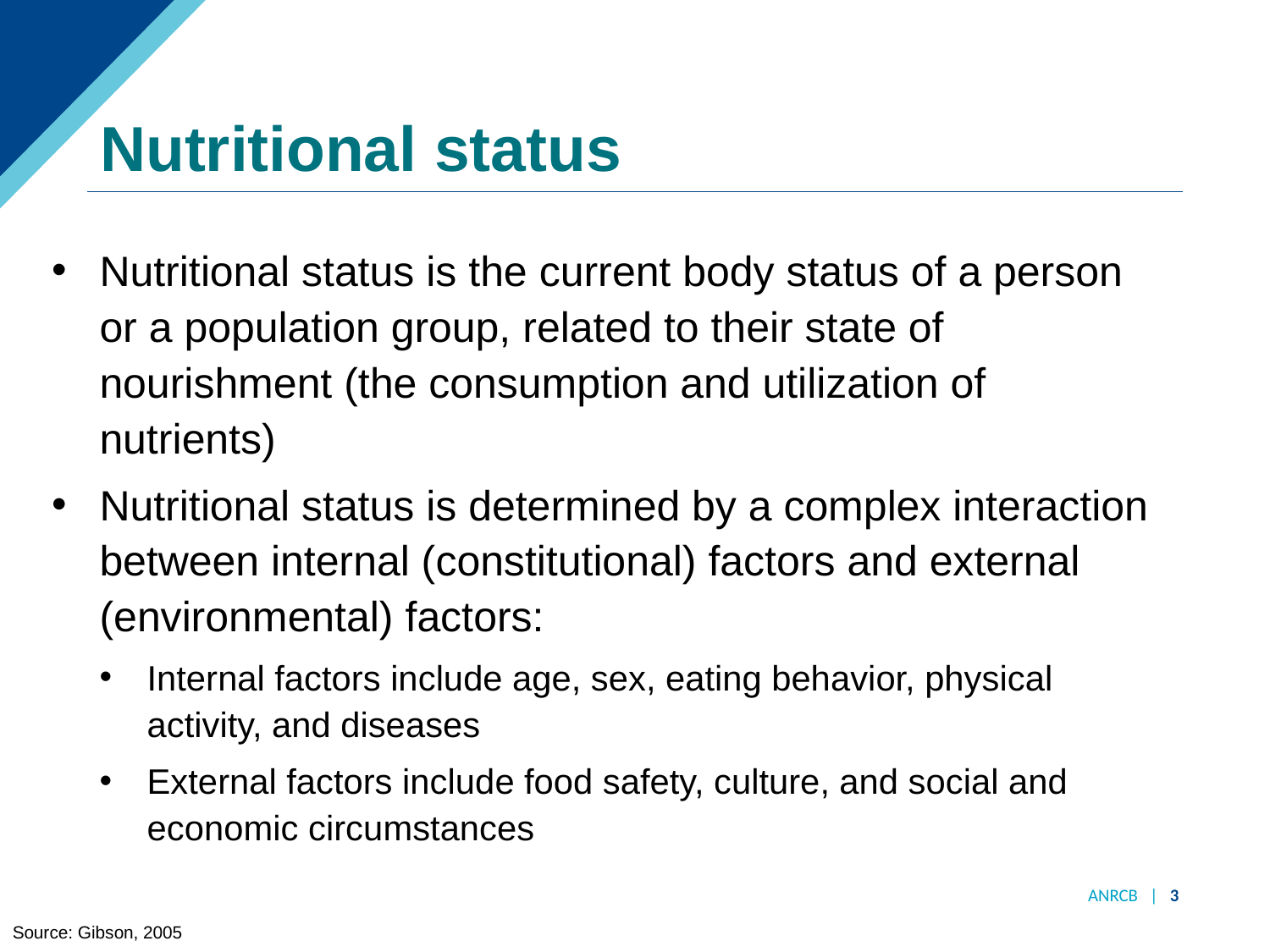

# Nutritional status
Nutritional status is the current body status of a person or a population group, related to their state of nourishment (the consumption and utilization of nutrients)
Nutritional status is determined by a complex interaction between internal (constitutional) factors and external (environmental) factors:
Internal factors include age, sex, eating behavior, physical activity, and diseases
External factors include food safety, culture, and social and economic circumstances
ANRCB   |   3
Source: Gibson, 2005